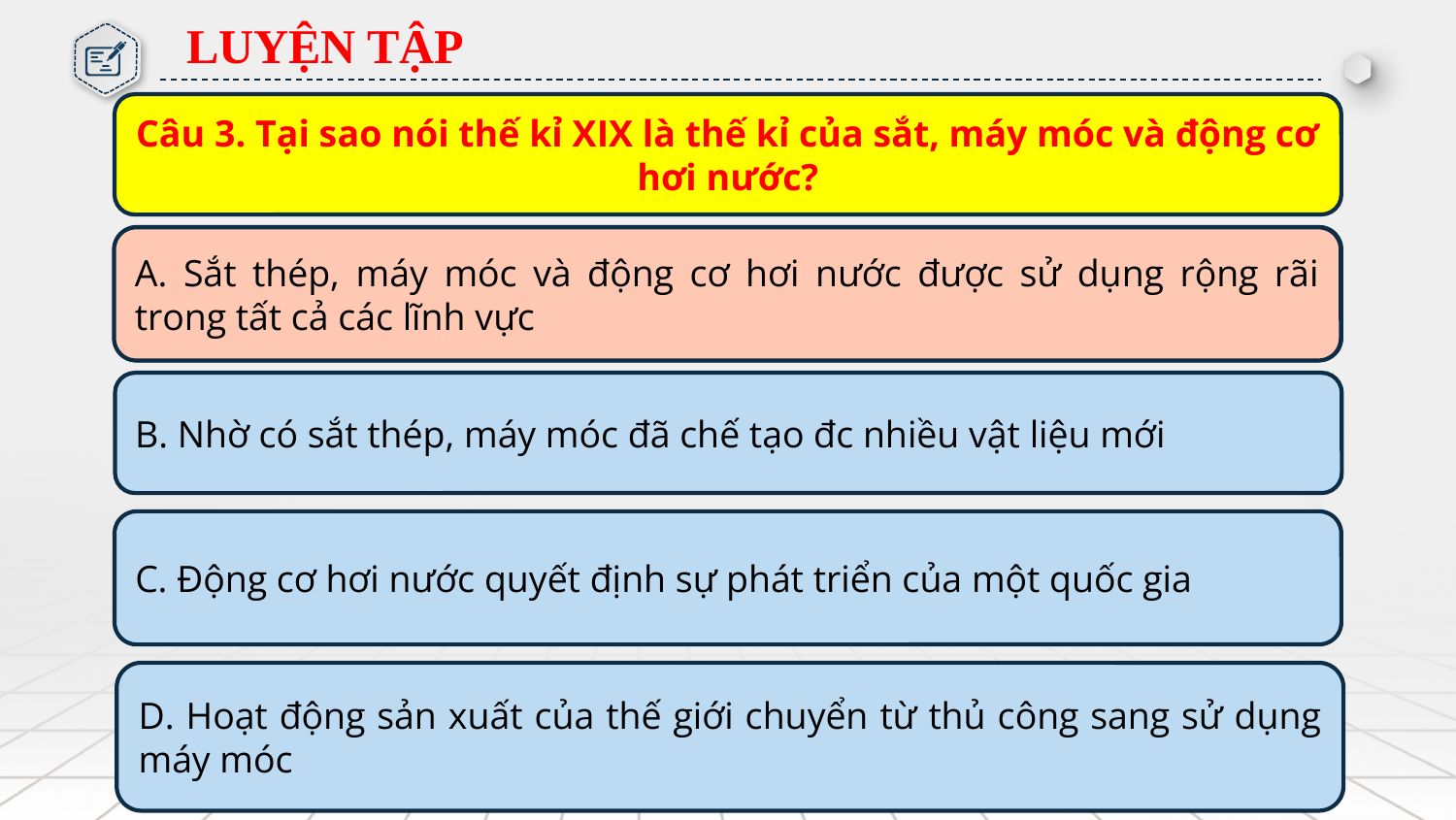

LUYỆN TẬP
Câu 3. Tại sao nói thế kỉ XIX là thế kỉ của sắt, máy móc và động cơ hơi nước?
A. Sắt thép, máy móc và động cơ hơi nước được sử dụng rộng rãi trong tất cả các lĩnh vực
A. Sắt thép, máy móc và động cơ hơi nước được sử dụng rộng rãi trong tất cả các lĩnh vực
B. Nhờ có sắt thép, máy móc đã chế tạo đc nhiều vật liệu mới
C. Động cơ hơi nước quyết định sự phát triển của một quốc gia
D. Hoạt động sản xuất của thế giới chuyển từ thủ công sang sử dụng máy móc